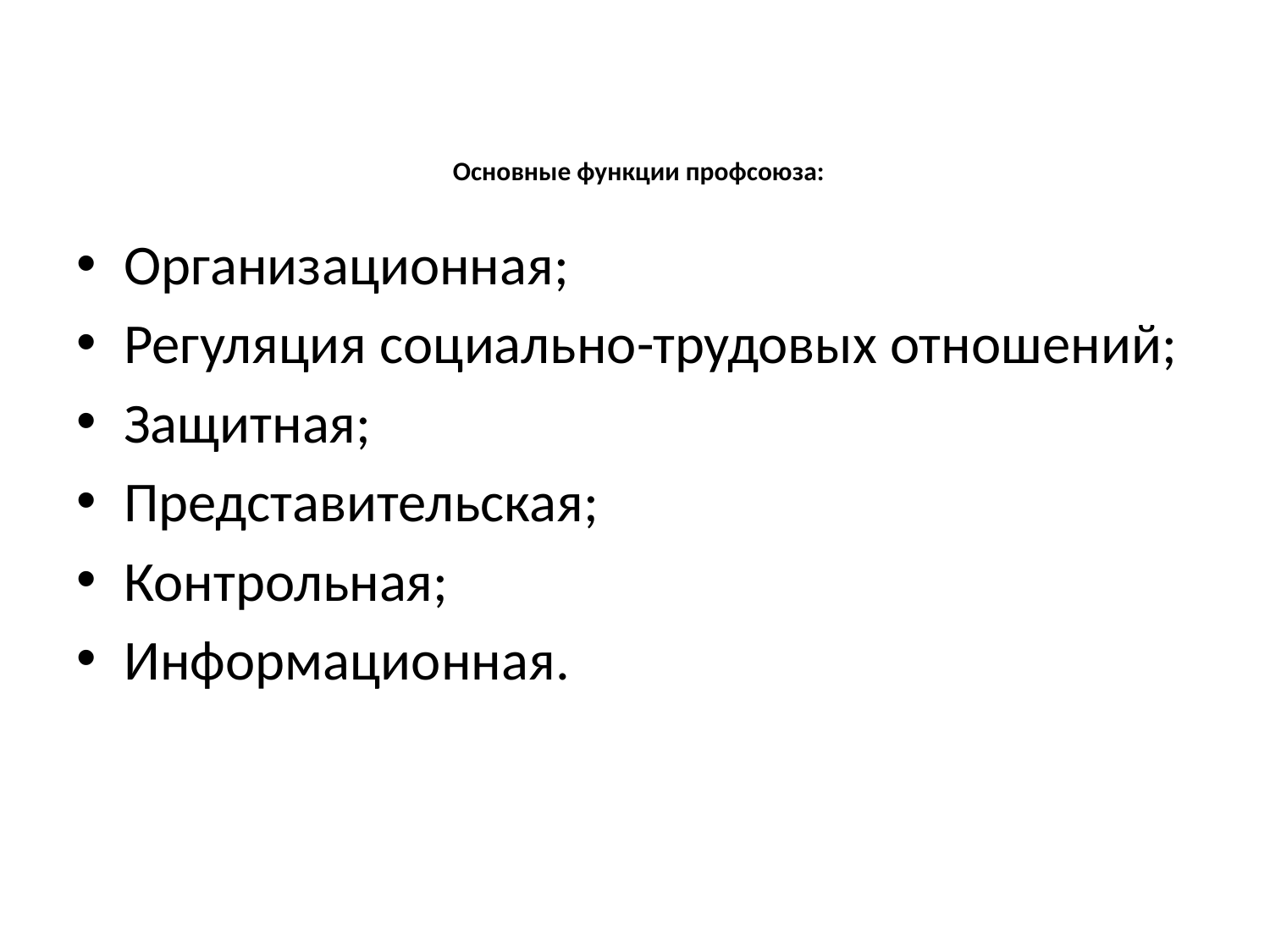

# Основные функции профсоюза:
Организационная;
Регуляция социально-трудовых отношений;
Защитная;
Представительская;
Контрольная;
Информационная.